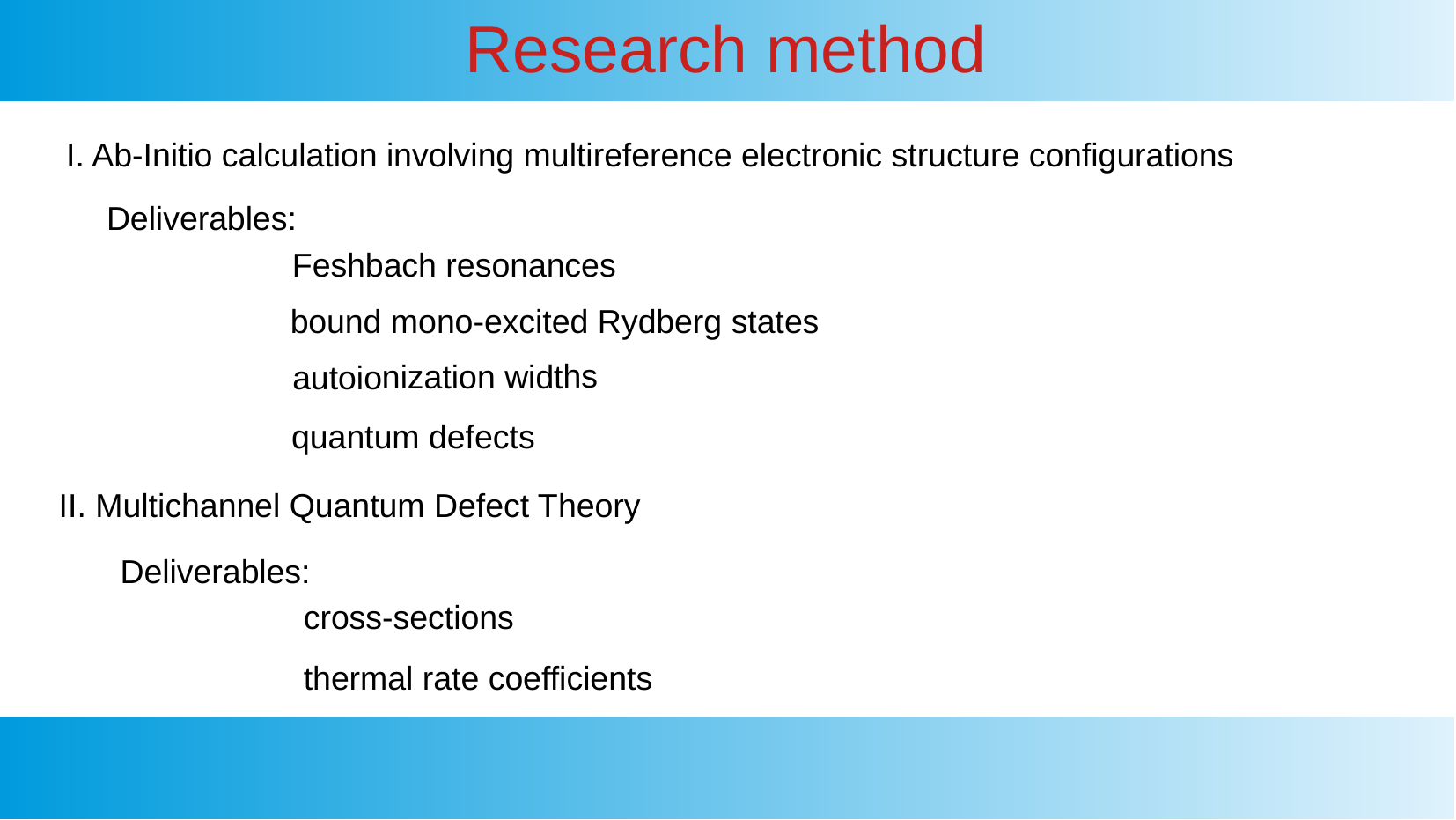

Research method

I. Ab-Initio calculation involving multireference electronic structure configurations
Deliverables:
Feshbach resonances
bound mono-excited Rydberg states
autoionization widths
quantum defects
II. Multichannel Quantum Defect Theory
Deliverables:
cross-sections
thermal rate coefficients